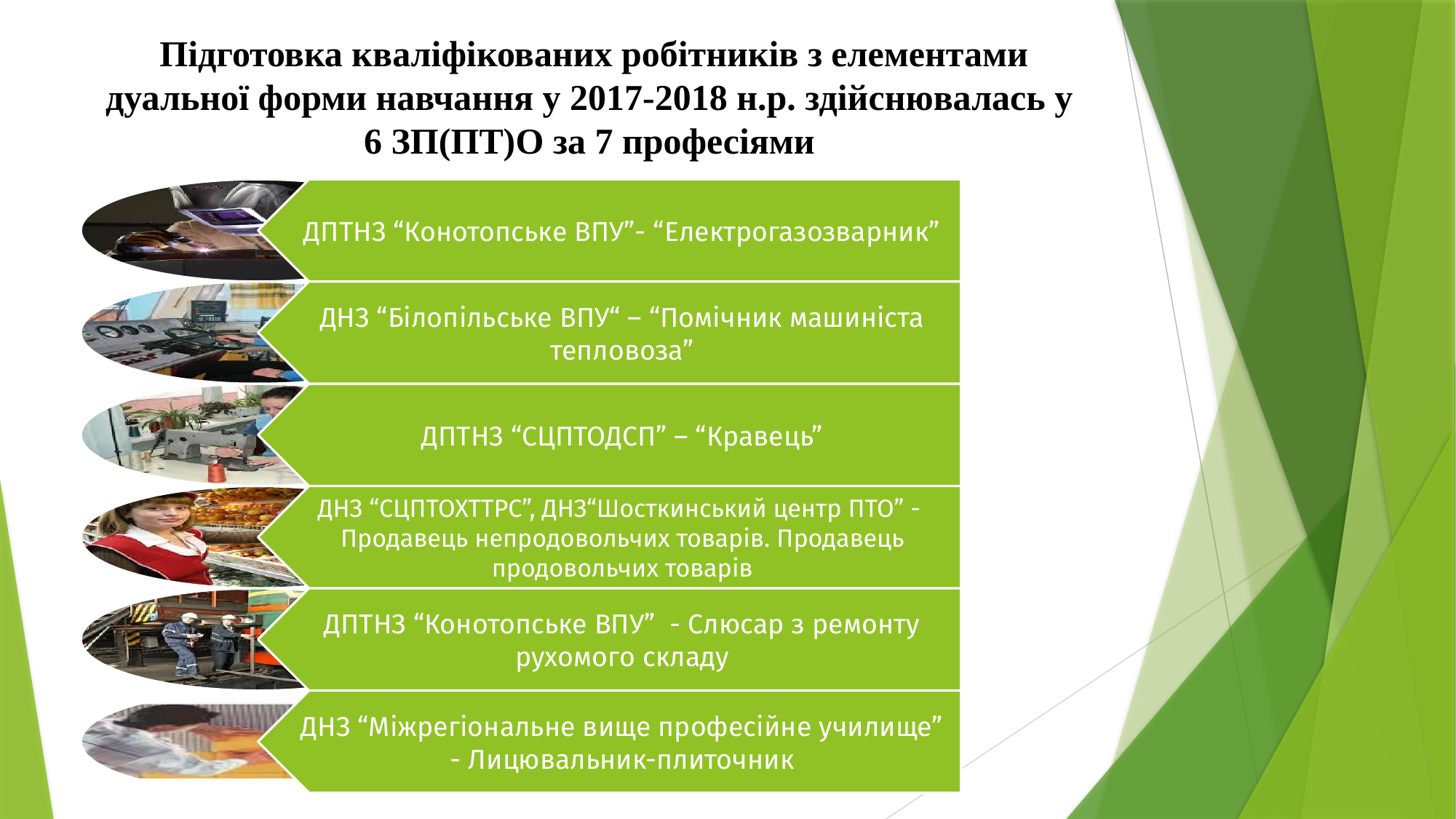

# Підготовка кваліфікованих робітників з елементами дуальної форми навчання у 2017-2018 н.р. здійснювалась у 6 ЗП(ПТ)О за 7 професіями
ДПТНЗ “Конотопське ВПУ”- “Електрогазозварник”
ДНЗ “Білопільське ВПУ“ – “Помічник машиніста тепловоза”
ДПТНЗ “СЦПТОДСП” – “Кравець”
ДНЗ “СЦПТОХТТРС”, ДНЗ“Шосткинський центр ПТО” -  Продавець непродовольчих товарів. Продавець продовольчих товарів
ДПТНЗ “Конотопське ВПУ”  - Слюсар з ремонту рухомого складу
ДНЗ “Міжрегіональне вище професійне училище” - Лицювальник-плиточник